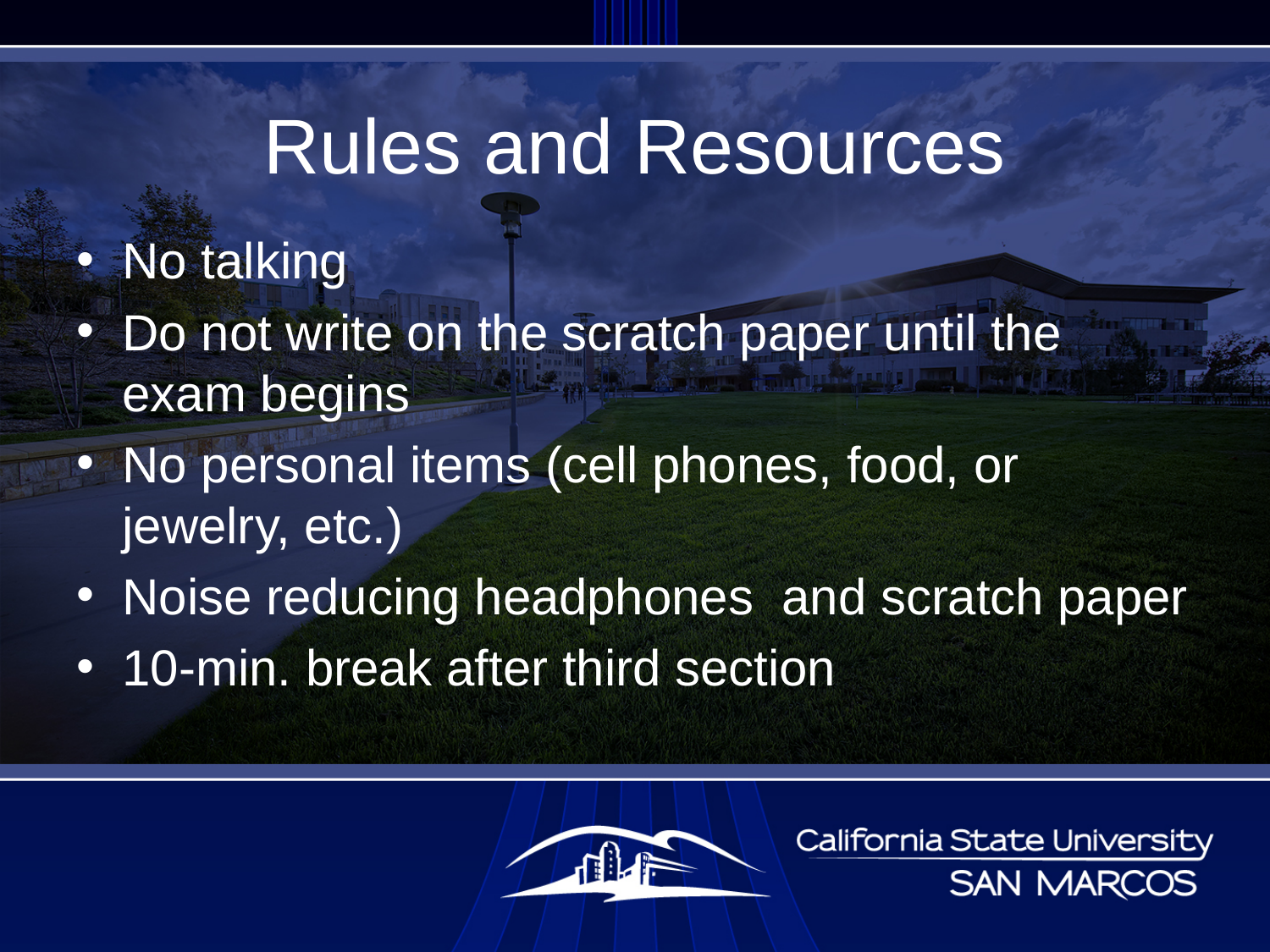

# Rules and Resources
No talking
Do not write on the scratch paper until the exam begins
No personal items (cell phones, food, or jewelry, etc.)
Noise reducing headphones  and scratch paper
10-min. break after third section